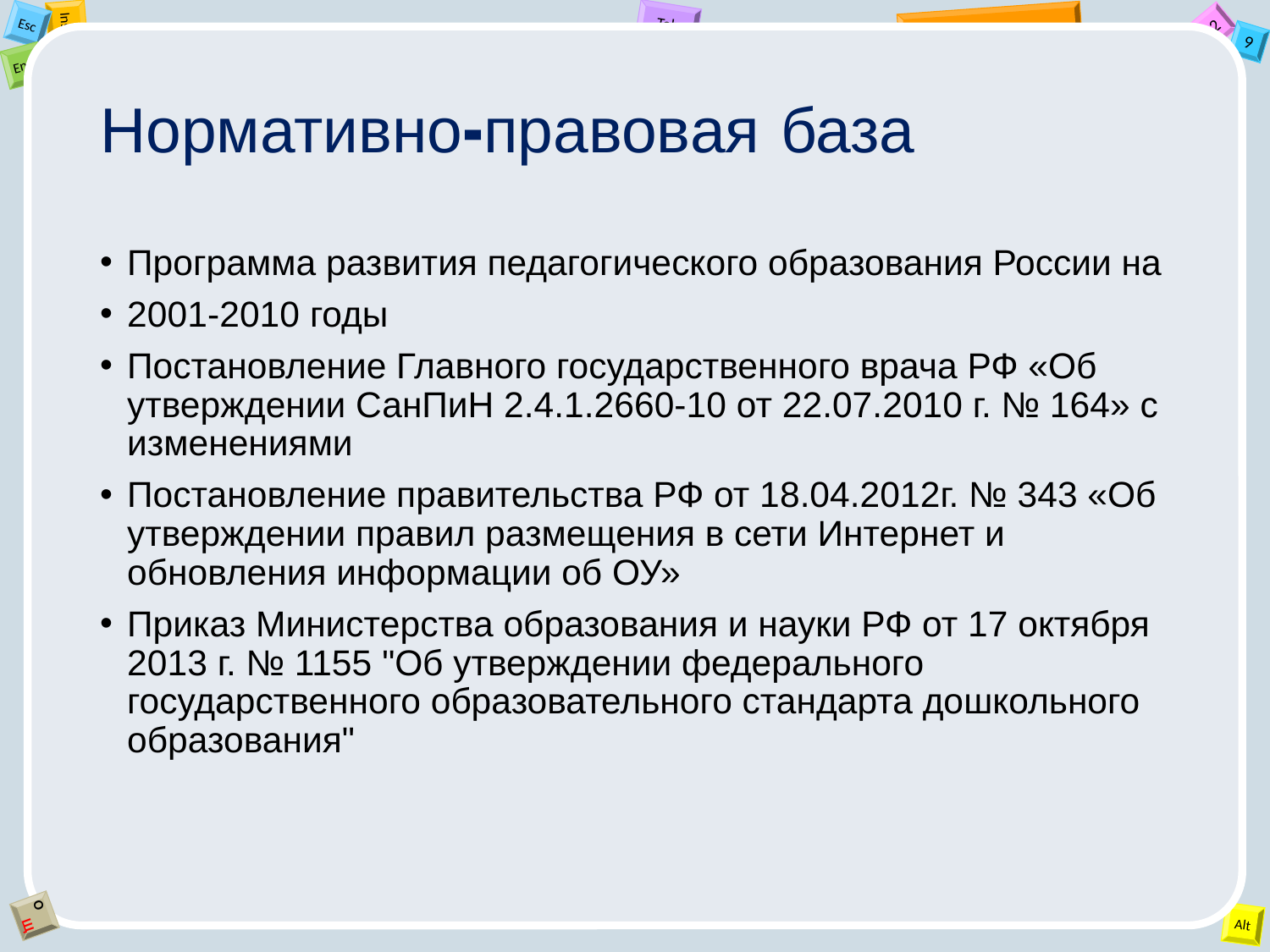

# Нормативно-правовая база
Программа развития педагогического образования России на
2001-2010 годы
Постановление Главного государственного врача РФ «Об утверждении СанПиН 2.4.1.2660-10 от 22.07.2010 г. № 164» с изменениями
Постановление правительства РФ от 18.04.2012г. № 343 «Об утверждении правил размещения в сети Интернет и обновления информации об ОУ»
Приказ Министерства образования и науки РФ от 17 октября 2013 г. № 1155 "Об утверждении федерального государственного образовательного стандарта дошкольного образования"